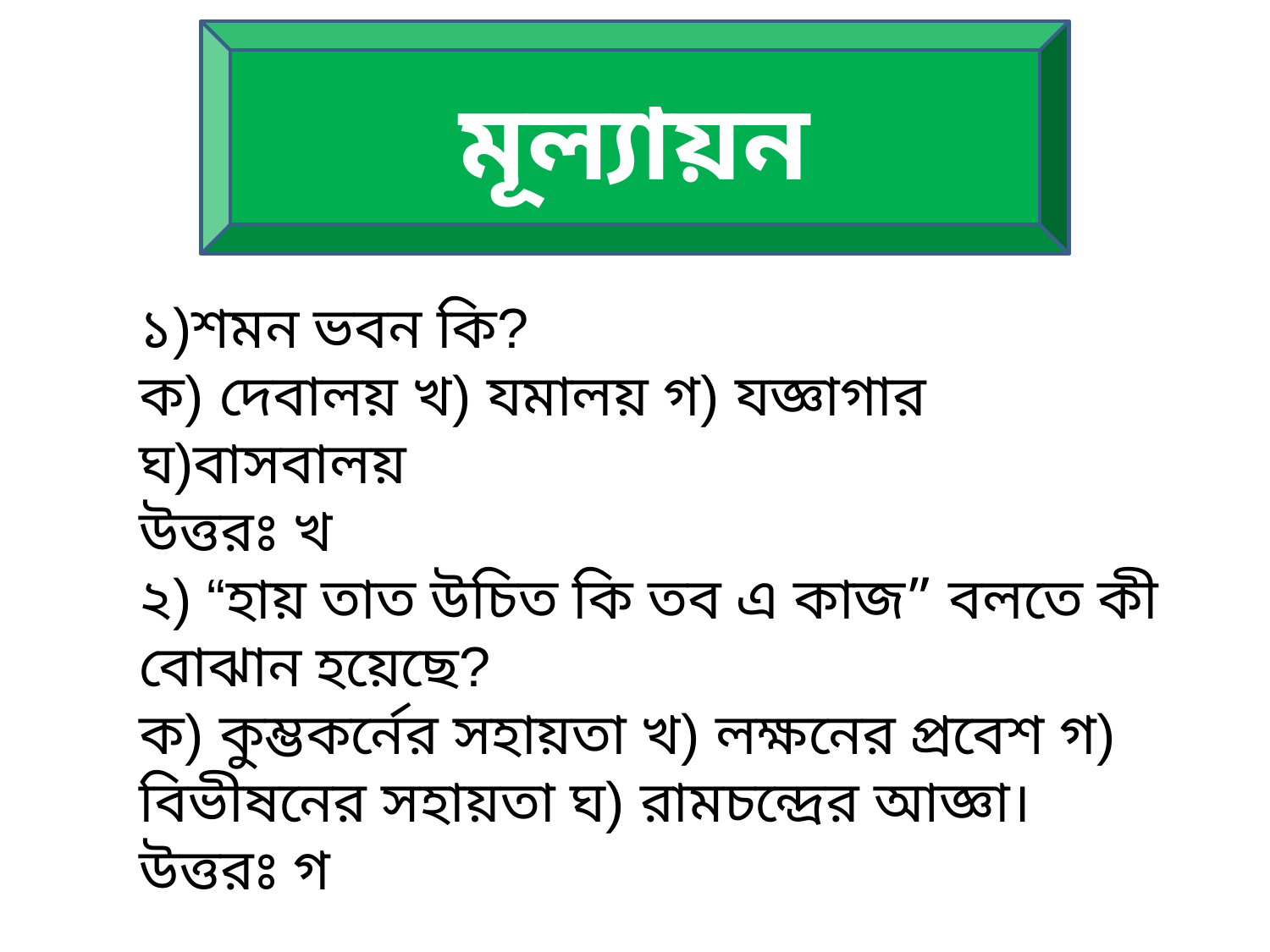

মূল্যায়ন
১)শমন ভবন কি?
ক) দেবালয় খ) যমালয় গ) যজ্ঞাগার ঘ)বাসবালয়
উত্তরঃ খ
২) “হায় তাত উচিত কি তব এ কাজ” বলতে কী বোঝান হয়েছে?
ক) কুম্ভকর্নের সহায়তা খ) লক্ষনের প্রবেশ গ) বিভীষনের সহায়তা ঘ) রামচন্দ্রের আজ্ঞা।
উত্তরঃ গ